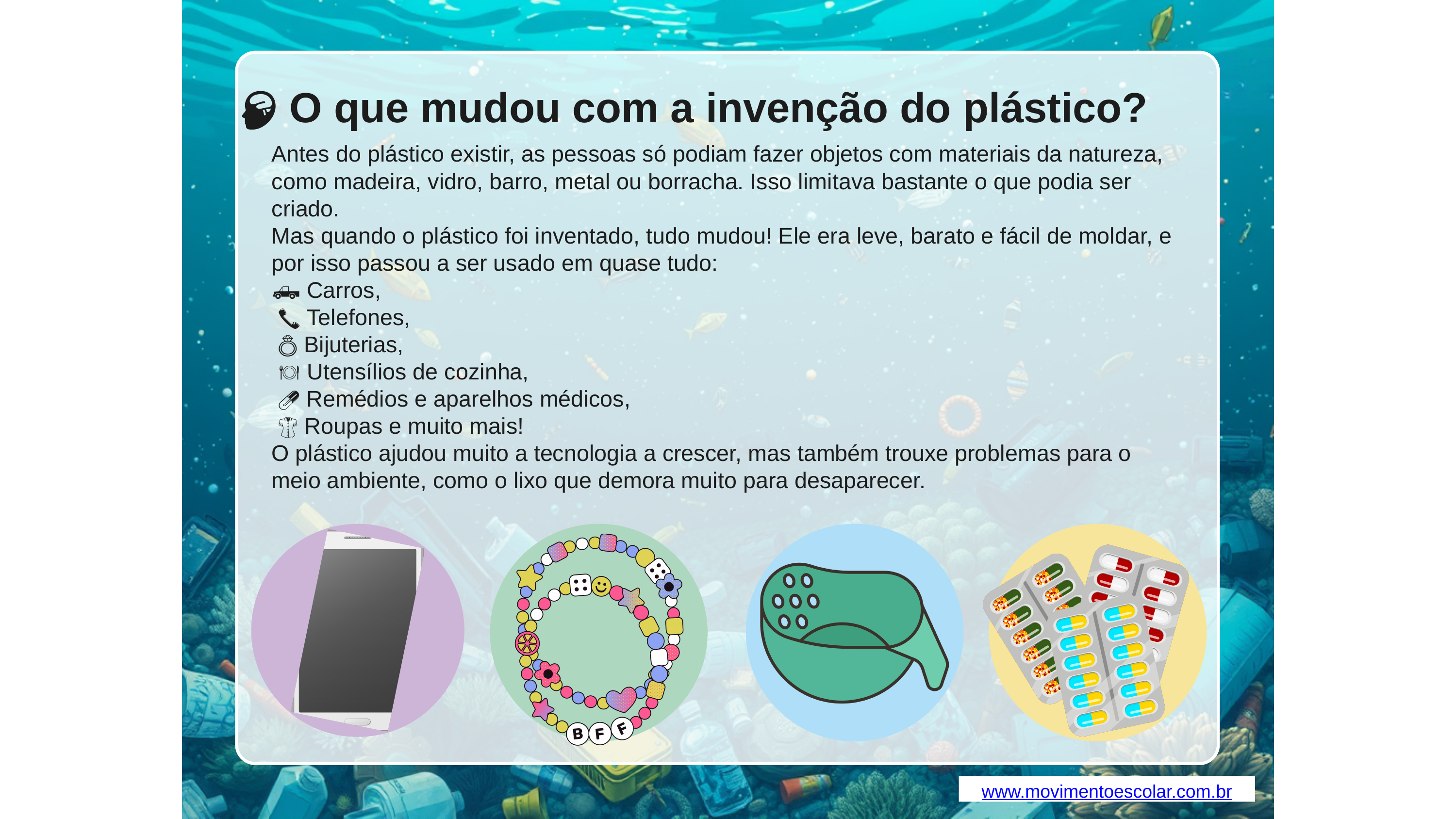

🧠 O que mudou com a invenção do plástico?

Antes do plástico existir, as pessoas só podiam fazer objetos com materiais da natureza, como madeira, vidro, barro, metal ou borracha. Isso limitava bastante o que podia ser criado.
Mas quando o plástico foi inventado, tudo mudou! Ele era leve, barato e fácil de moldar, e por isso passou a ser usado em quase tudo:
🛻 Carros,
 📞 Telefones,
 💍 Bijuterias,
 🍽️ Utensílios de cozinha,
 💊 Remédios e aparelhos médicos,
 👚 Roupas e muito mais!
O plástico ajudou muito a tecnologia a crescer, mas também trouxe problemas para o meio ambiente, como o lixo que demora muito para desaparecer.

www.movimentoescolar.com.br